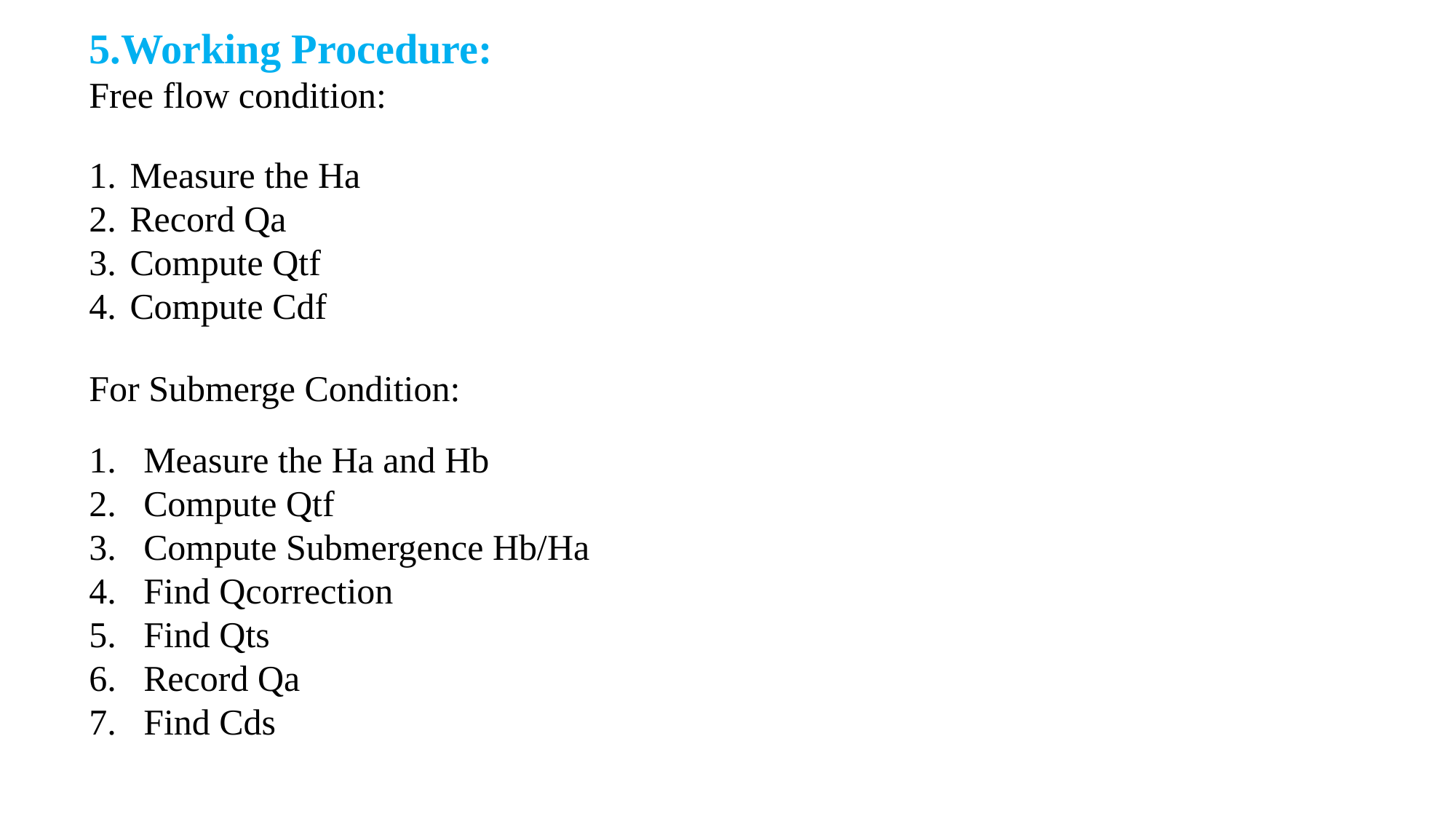

5.Working Procedure:
Free flow condition:
Measure the Ha
Record Qa
Compute Qtf
Compute Cdf

For Submerge Condition:
Measure the Ha and Hb
Compute Qtf
Compute Submergence Hb/Ha
Find Qcorrection
Find Qts
Record Qa
Find Cds